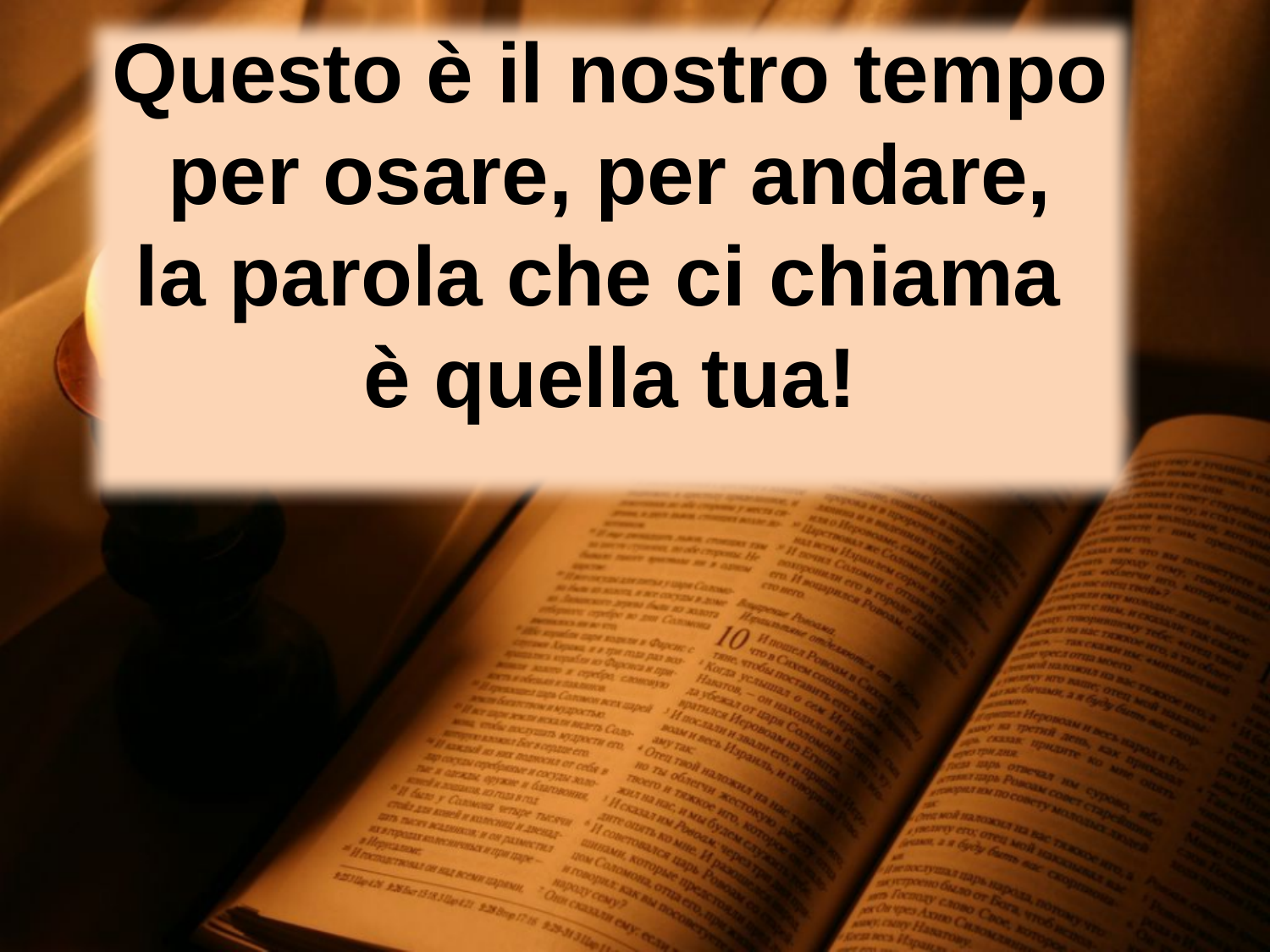

Questo è il nostro tempo per osare, per andare,
la parola che ci chiama
è quella tua!